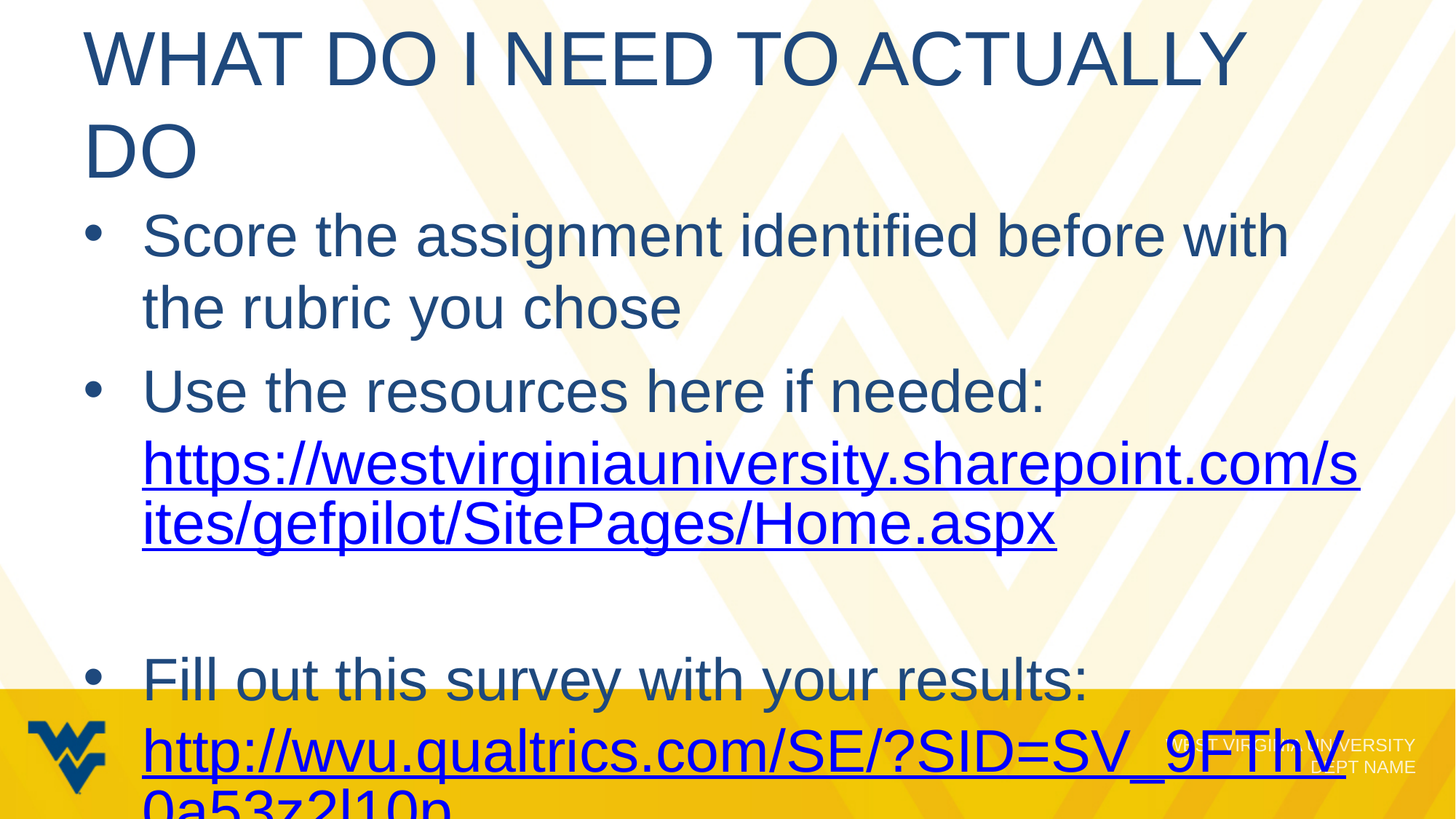

# What do I need to actually do
Score the assignment identified before with the rubric you chose
Use the resources here if needed: https://westvirginiauniversity.sharepoint.com/sites/gefpilot/SitePages/Home.aspx
Fill out this survey with your results: http://wvu.qualtrics.com/SE/?SID=SV_9FThV0a53z2l10p